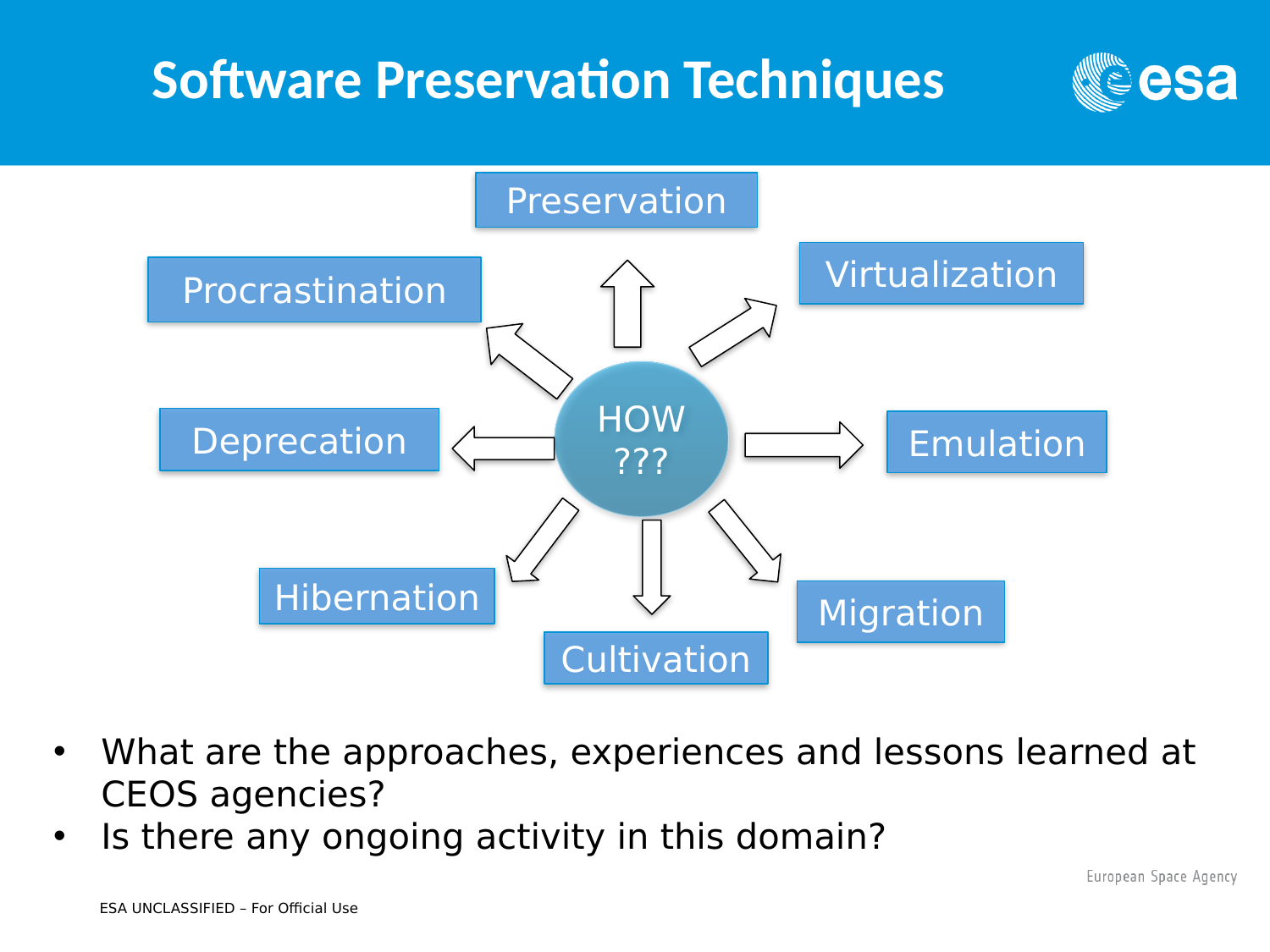

Software Preservation Techniques
Preservation
Virtualization
Procrastination

HOW???

Deprecation
Emulation

Hibernation
Migration
Cultivation
What are the approaches, experiences and lessons learned at CEOS agencies?
Is there any ongoing activity in this domain?
ESA UNCLASSIFIED – For Official Use